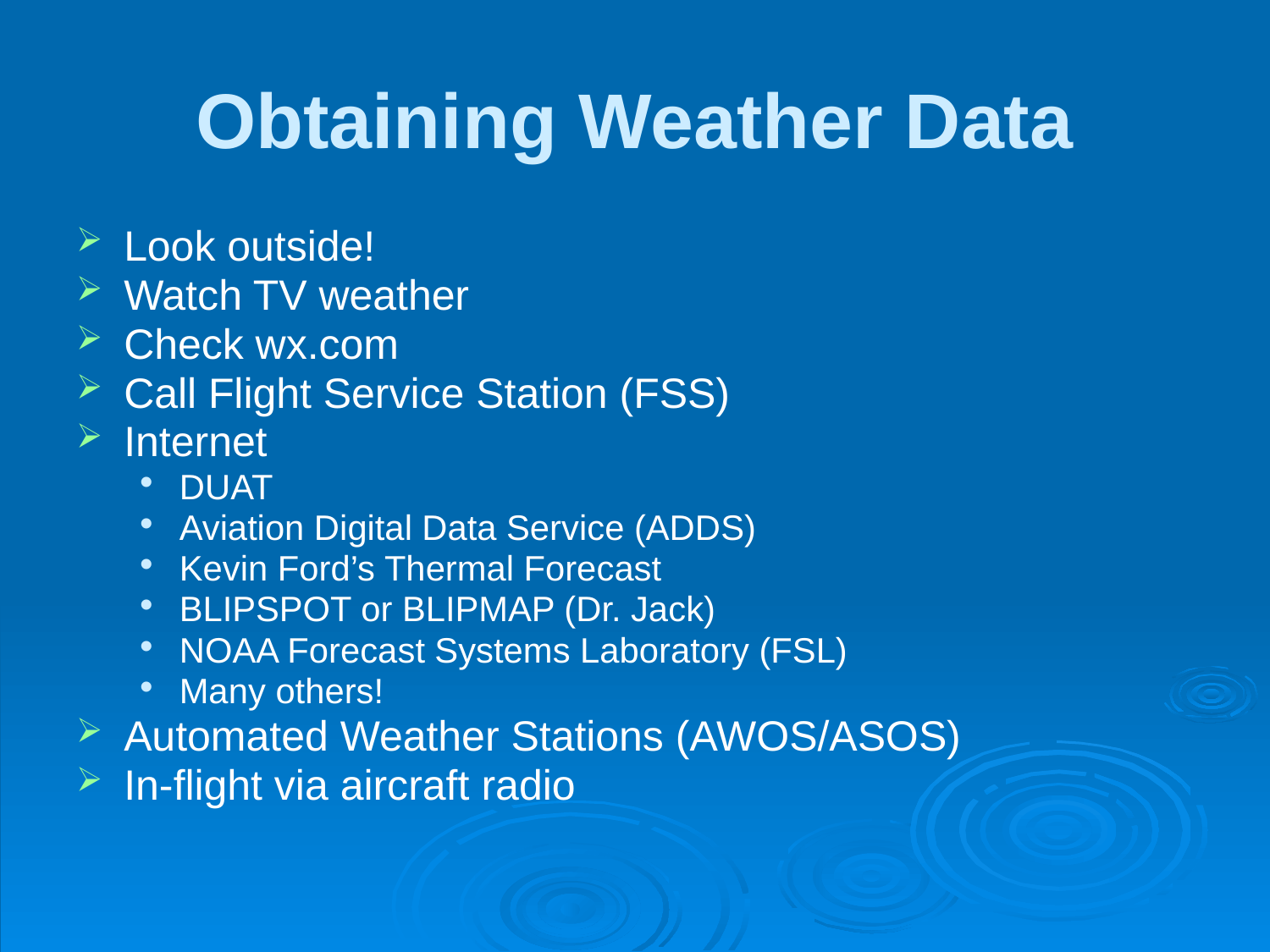

# Obtaining Weather Data
Look outside!
Watch TV weather
Check wx.com
Call Flight Service Station (FSS)
Internet
DUAT
Aviation Digital Data Service (ADDS)
Kevin Ford’s Thermal Forecast
BLIPSPOT or BLIPMAP (Dr. Jack)
NOAA Forecast Systems Laboratory (FSL)
Many others!
Automated Weather Stations (AWOS/ASOS)
In-flight via aircraft radio